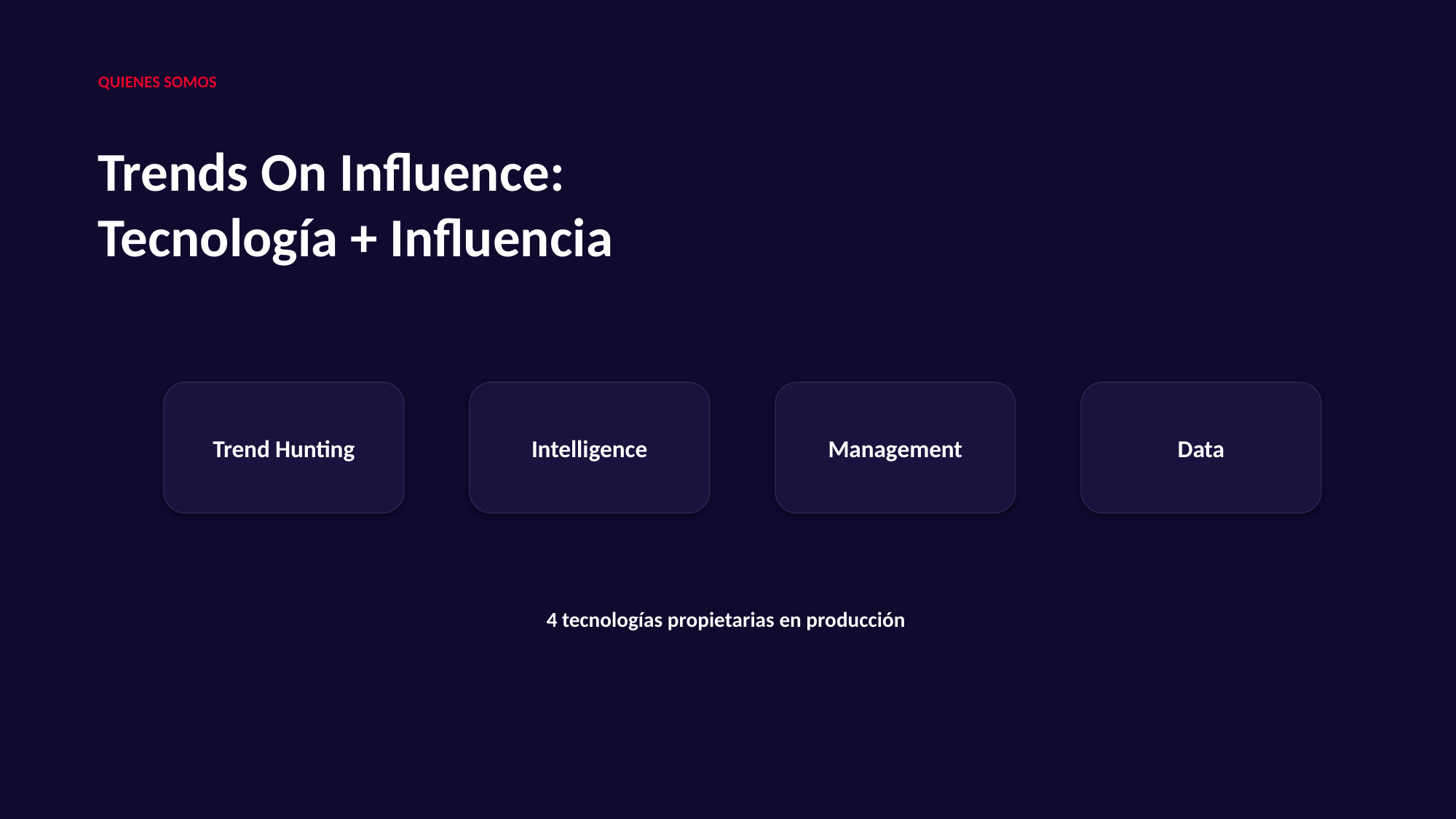

QUIENES SOMOS
Trends On Influence:
Tecnología + Influencia
Trend Hunting
Intelligence
Management
Data
4 tecnologías propietarias en producción